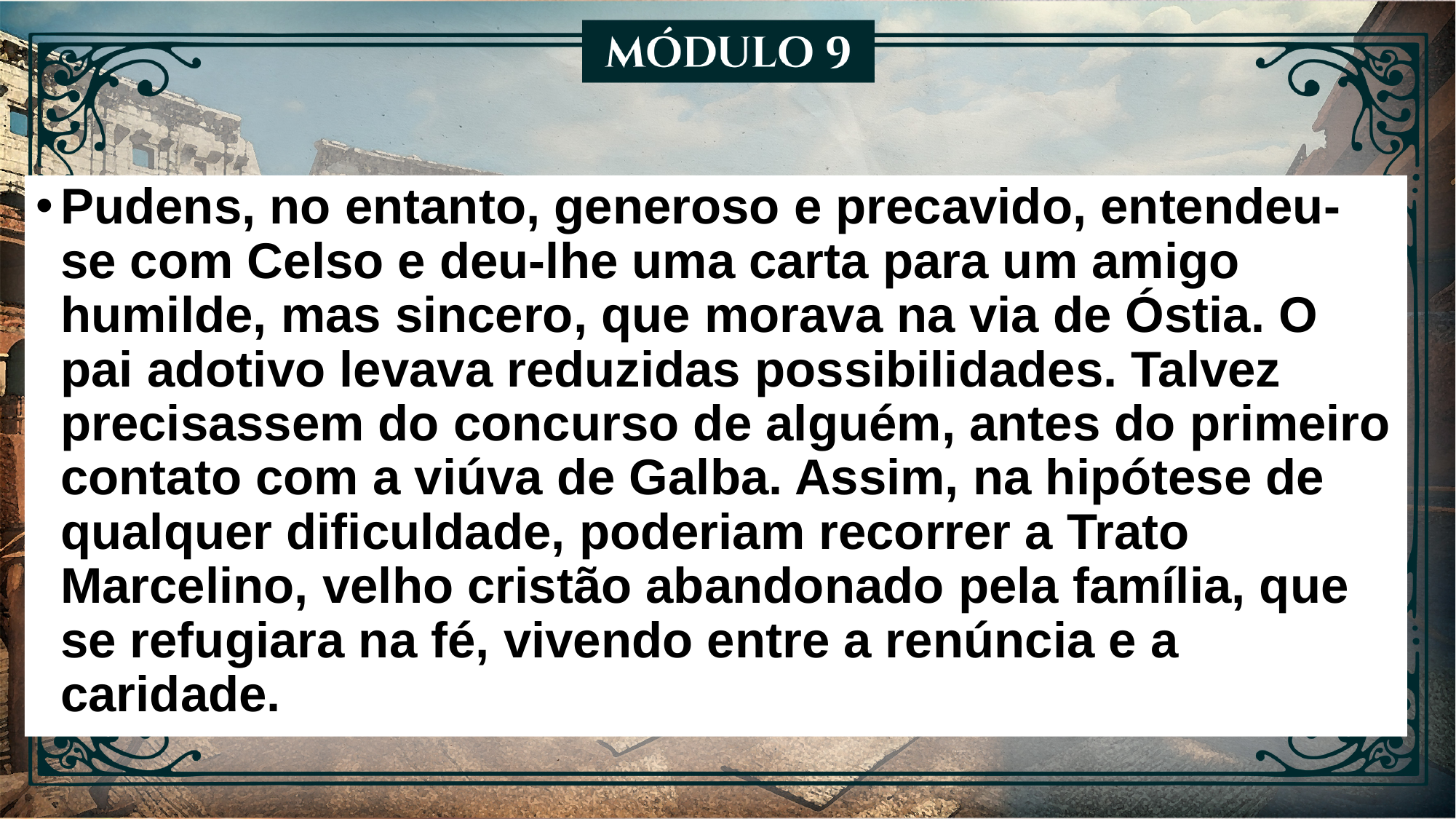

Pudens, no entanto, generoso e precavido, entendeu-se com Celso e deu-lhe uma carta para um amigo humilde, mas sincero, que morava na via de Óstia. O pai adotivo levava reduzidas possibilidades. Talvez precisassem do concurso de alguém, antes do primeiro contato com a viúva de Galba. Assim, na hipótese de qualquer dificuldade, poderiam recorrer a Trato Marcelino, velho cristão abandonado pela família, que se refugiara na fé, vivendo entre a renúncia e a caridade.